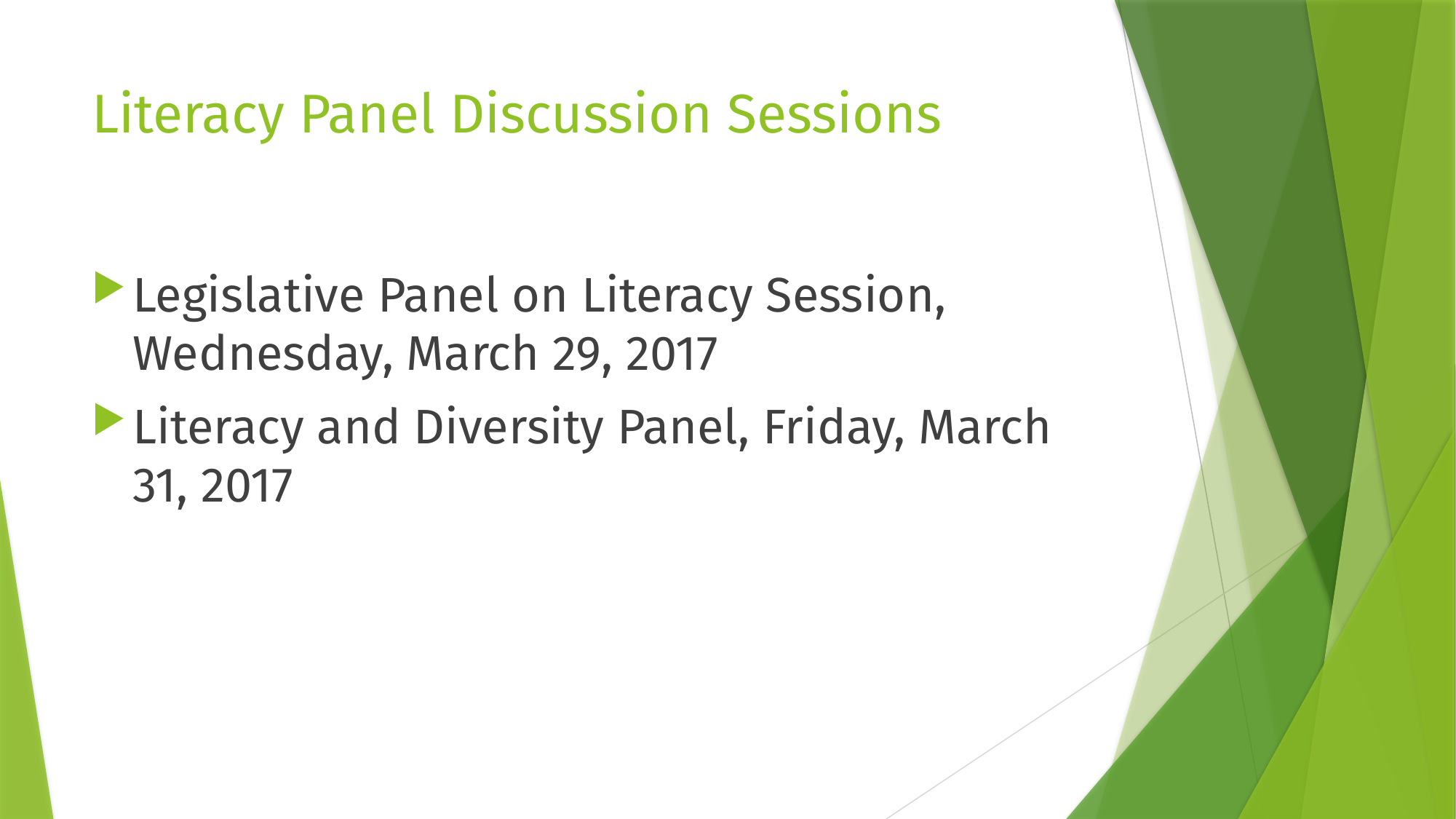

# Literacy Panel Discussion Sessions
Legislative Panel on Literacy Session, Wednesday, March 29, 2017
Literacy and Diversity Panel, Friday, March 31, 2017